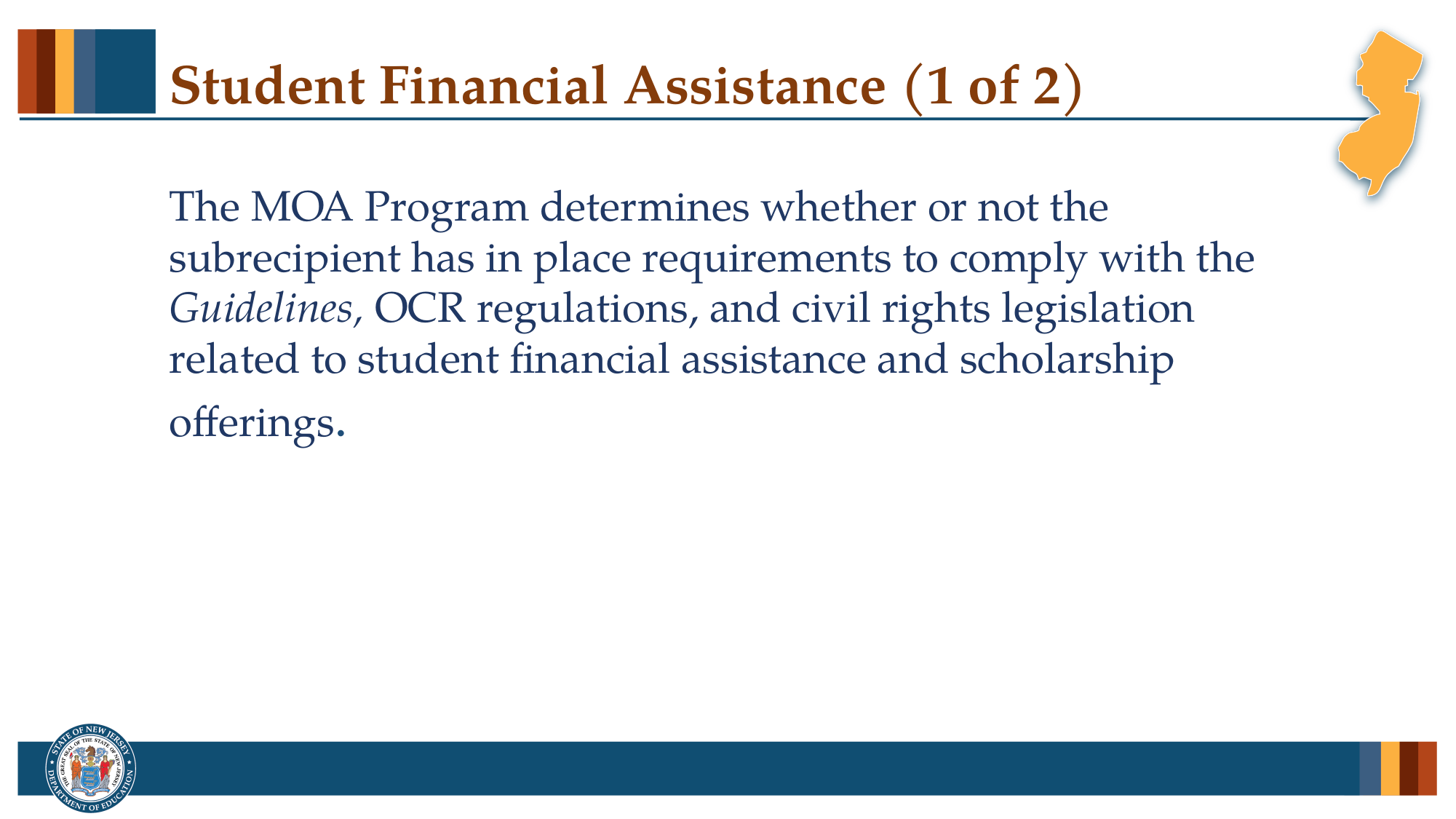

# Student Financial Assistance (1 of 2)
The MOA Program determines whether or not the subrecipient has in place requirements to comply with the Guidelines, OCR regulations, and civil rights legislation related to student financial assistance and scholarship offerings.